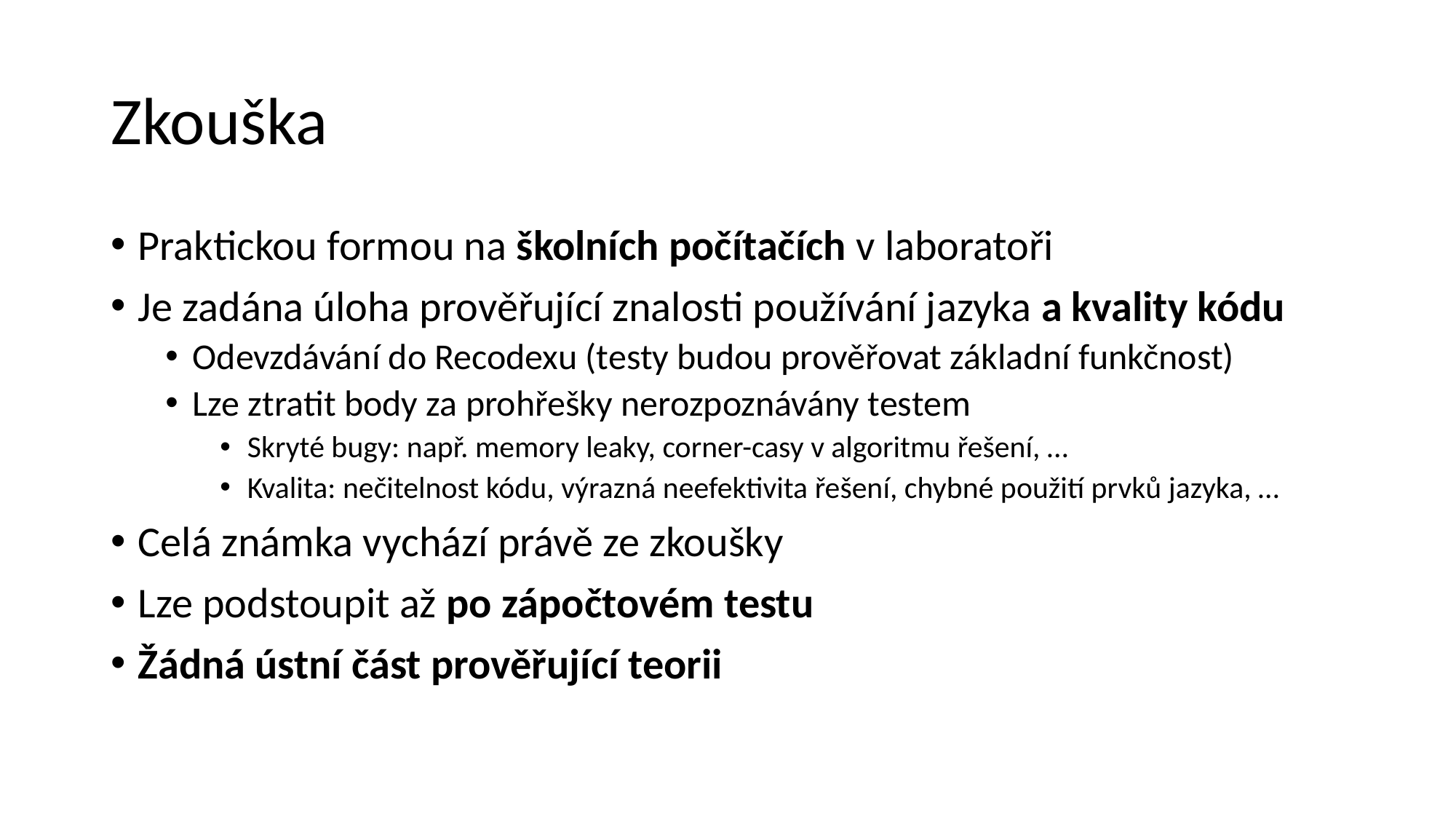

# Zkouška
Praktickou formou na školních počítačích v laboratoři
Je zadána úloha prověřující znalosti používání jazyka a kvality kódu
Odevzdávání do Recodexu (testy budou prověřovat základní funkčnost)
Lze ztratit body za prohřešky nerozpoznávány testem
Skryté bugy: např. memory leaky, corner-casy v algoritmu řešení, …
Kvalita: nečitelnost kódu, výrazná neefektivita řešení, chybné použití prvků jazyka, …
Celá známka vychází právě ze zkoušky
Lze podstoupit až po zápočtovém testu
Žádná ústní část prověřující teorii